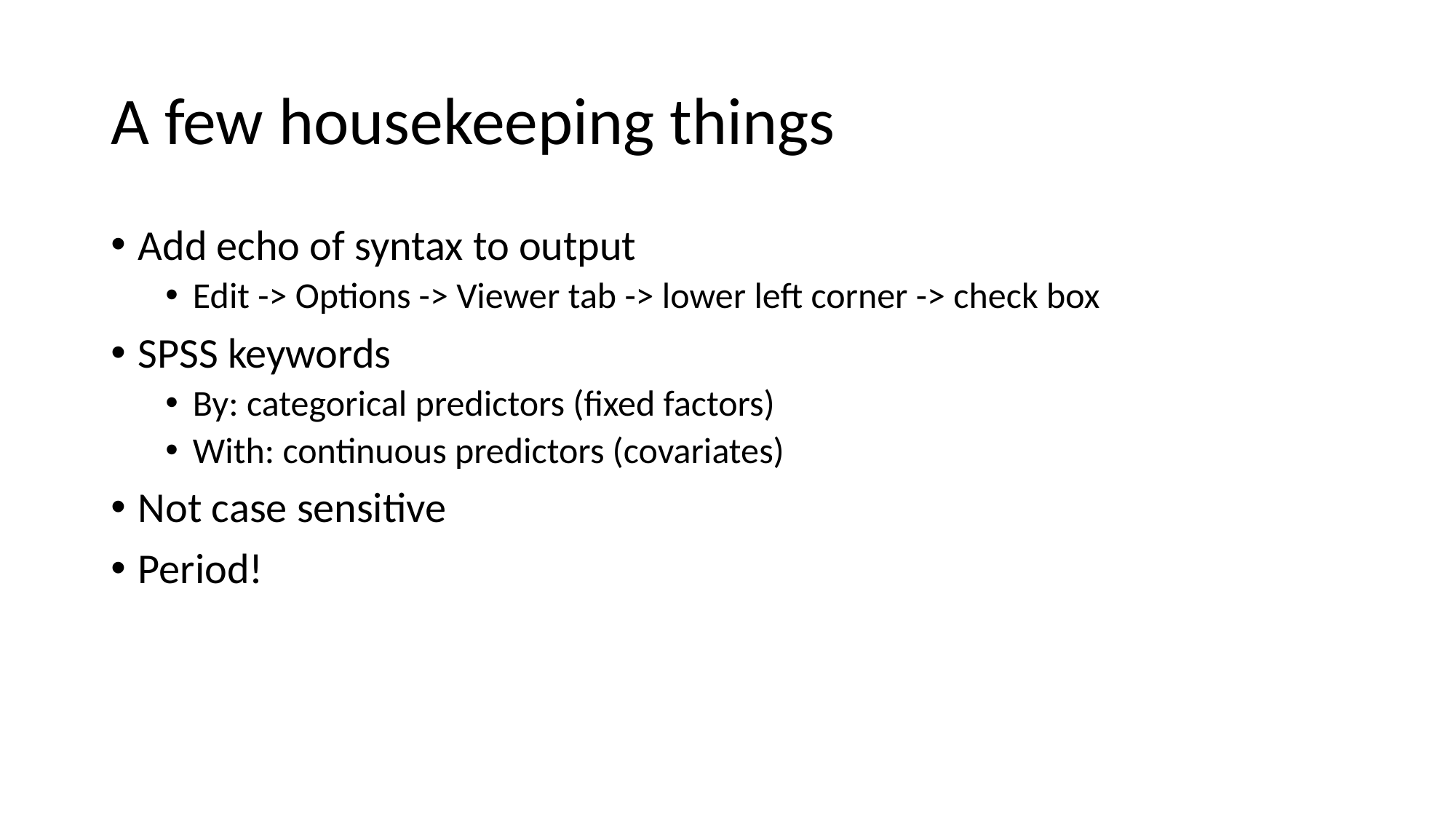

# A few housekeeping things
Add echo of syntax to output
Edit -> Options -> Viewer tab -> lower left corner -> check box
SPSS keywords
By: categorical predictors (fixed factors)
With: continuous predictors (covariates)
Not case sensitive
Period!